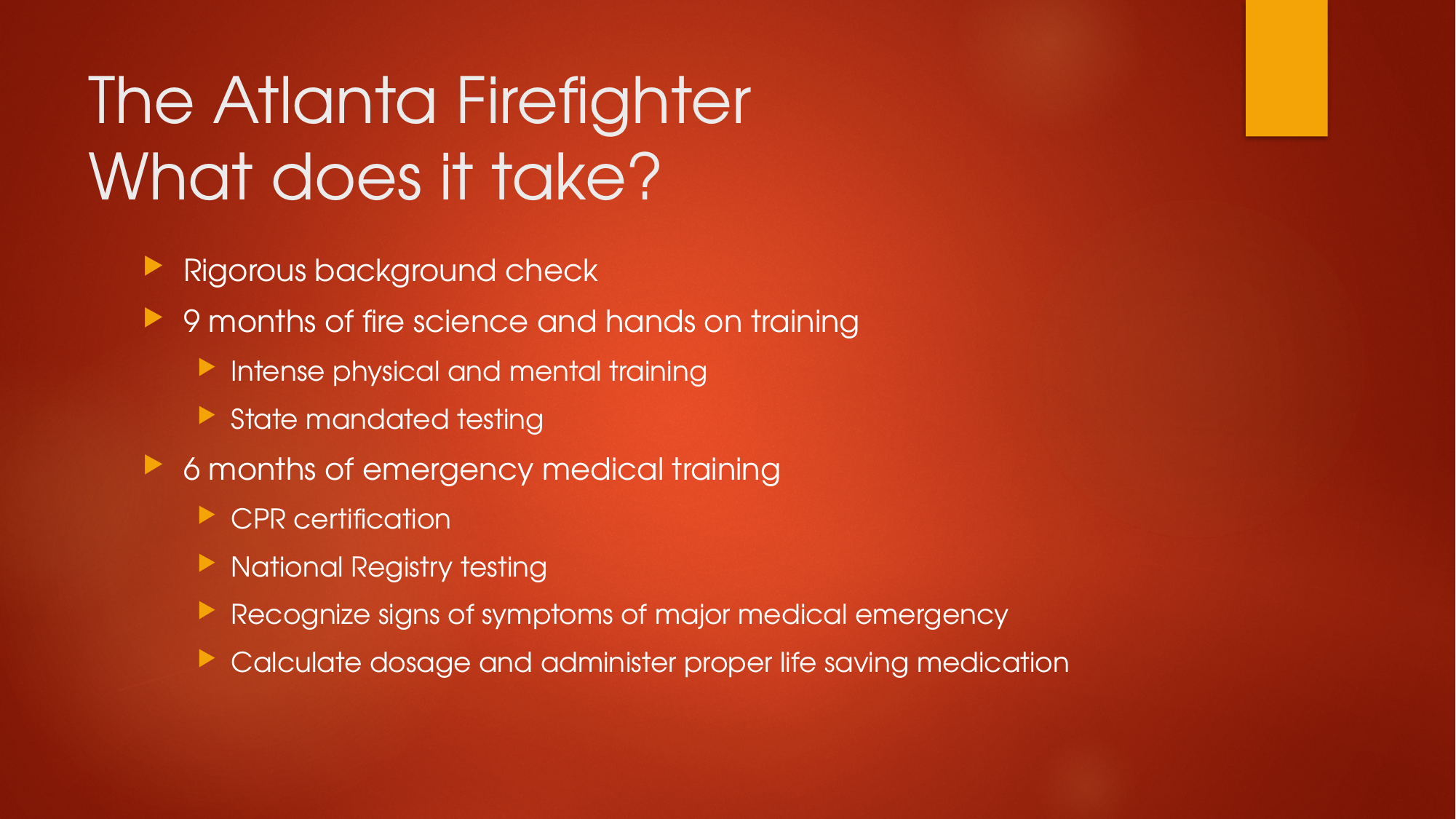

# The Atlanta Firefighter What does it take?
Rigorous background check
9 months of fire science and hands on training
Intense physical and mental training
State mandated testing
6 months of emergency medical training
CPR certification
National Registry testing
Recognize signs of symptoms of major medical emergency
Calculate dosage and administer proper life saving medication